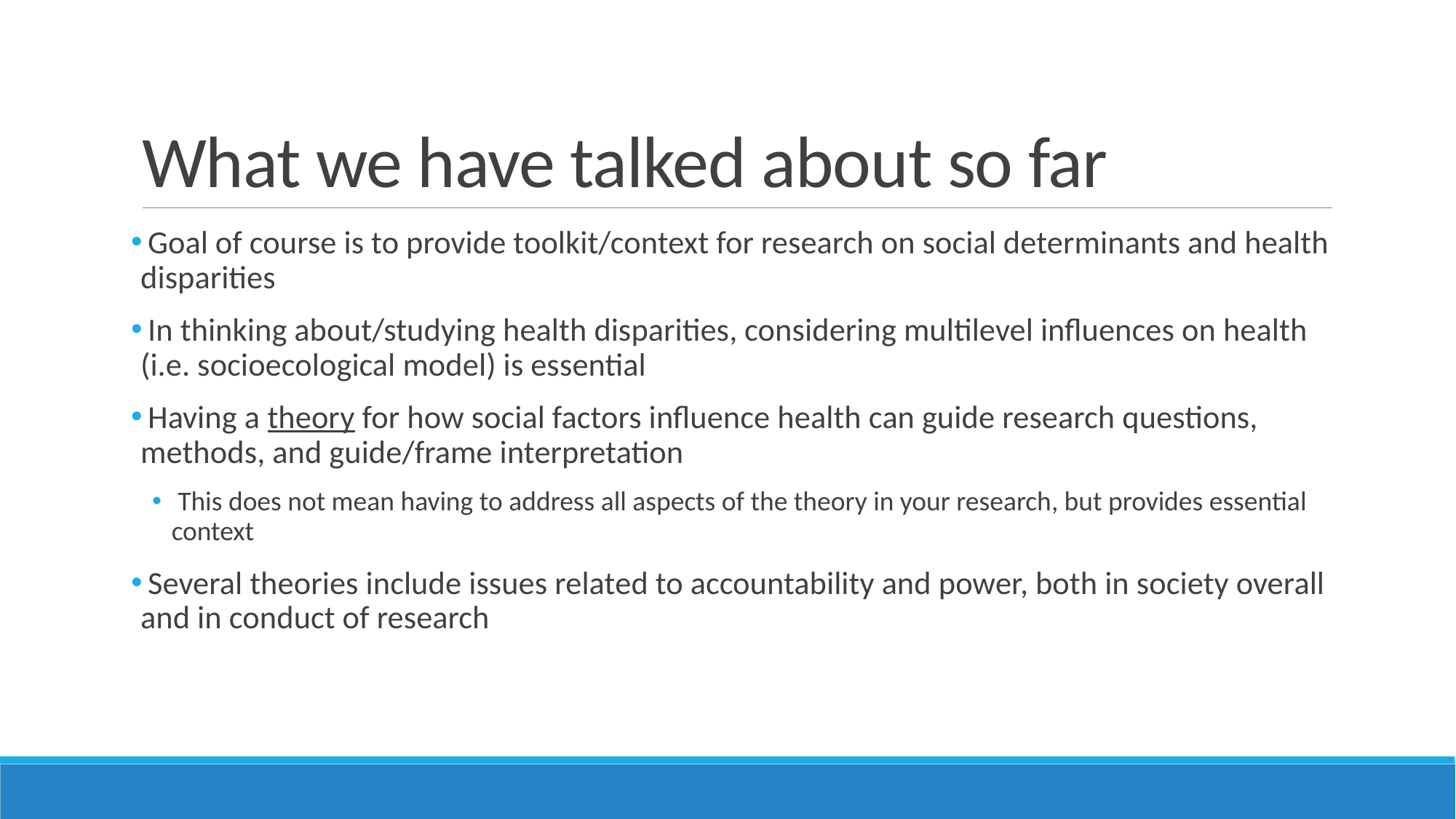

# What we have talked about so far
 Goal of course is to provide toolkit/context for research on social determinants and health disparities
 In thinking about/studying health disparities, considering multilevel influences on health (i.e. socioecological model) is essential
 Having a theory for how social factors influence health can guide research questions, methods, and guide/frame interpretation
 This does not mean having to address all aspects of the theory in your research, but provides essential context
 Several theories include issues related to accountability and power, both in society overall and in conduct of research